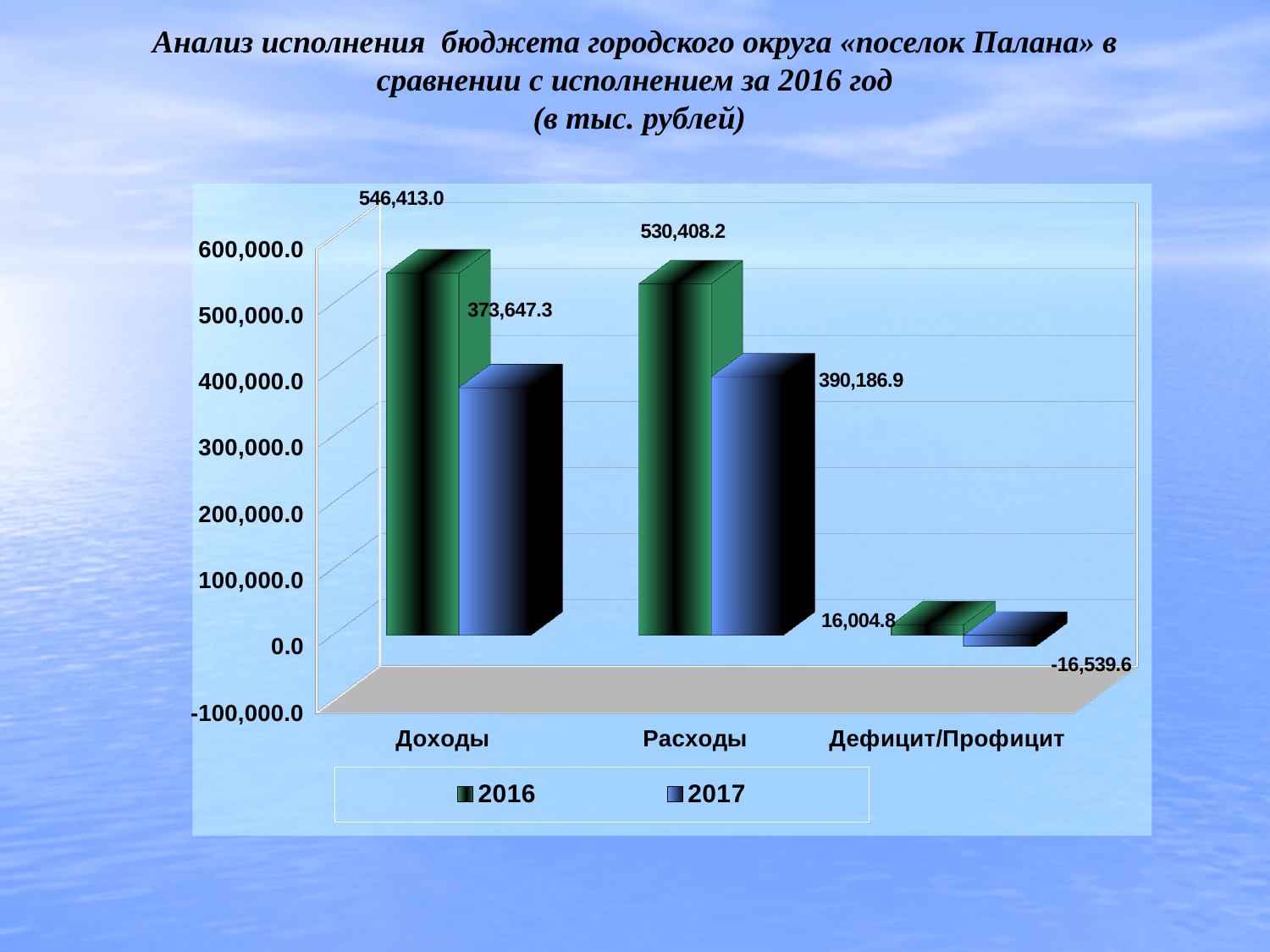

Анализ исполнения  бюджета городского округа «поселок Палана» в сравнении с исполнением за 2016 год
 (в тыс. рублей)

[unsupported chart]